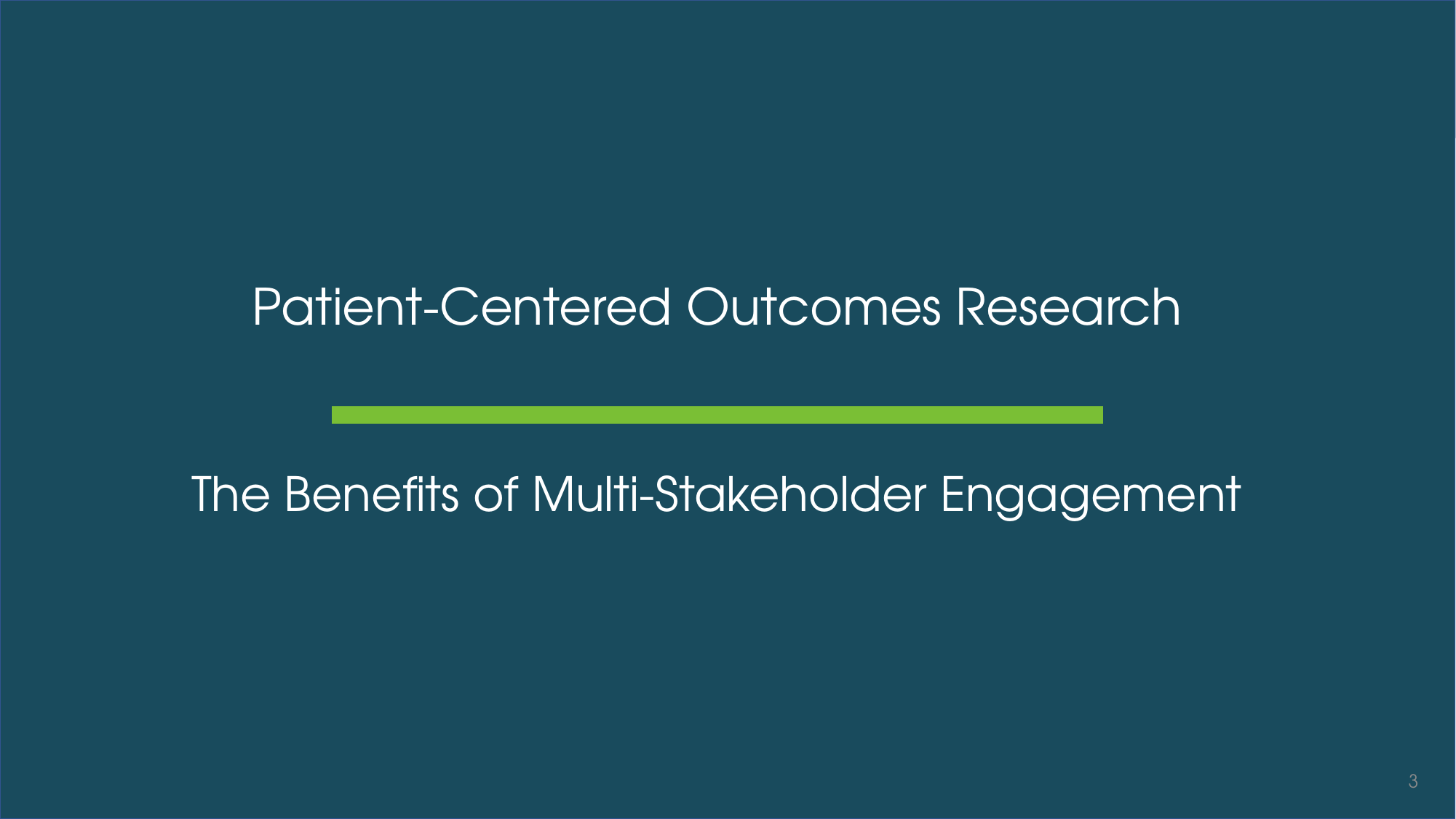

# Patient-Centered Outcomes Research
The Benefits of Multi-Stakeholder Engagement
3